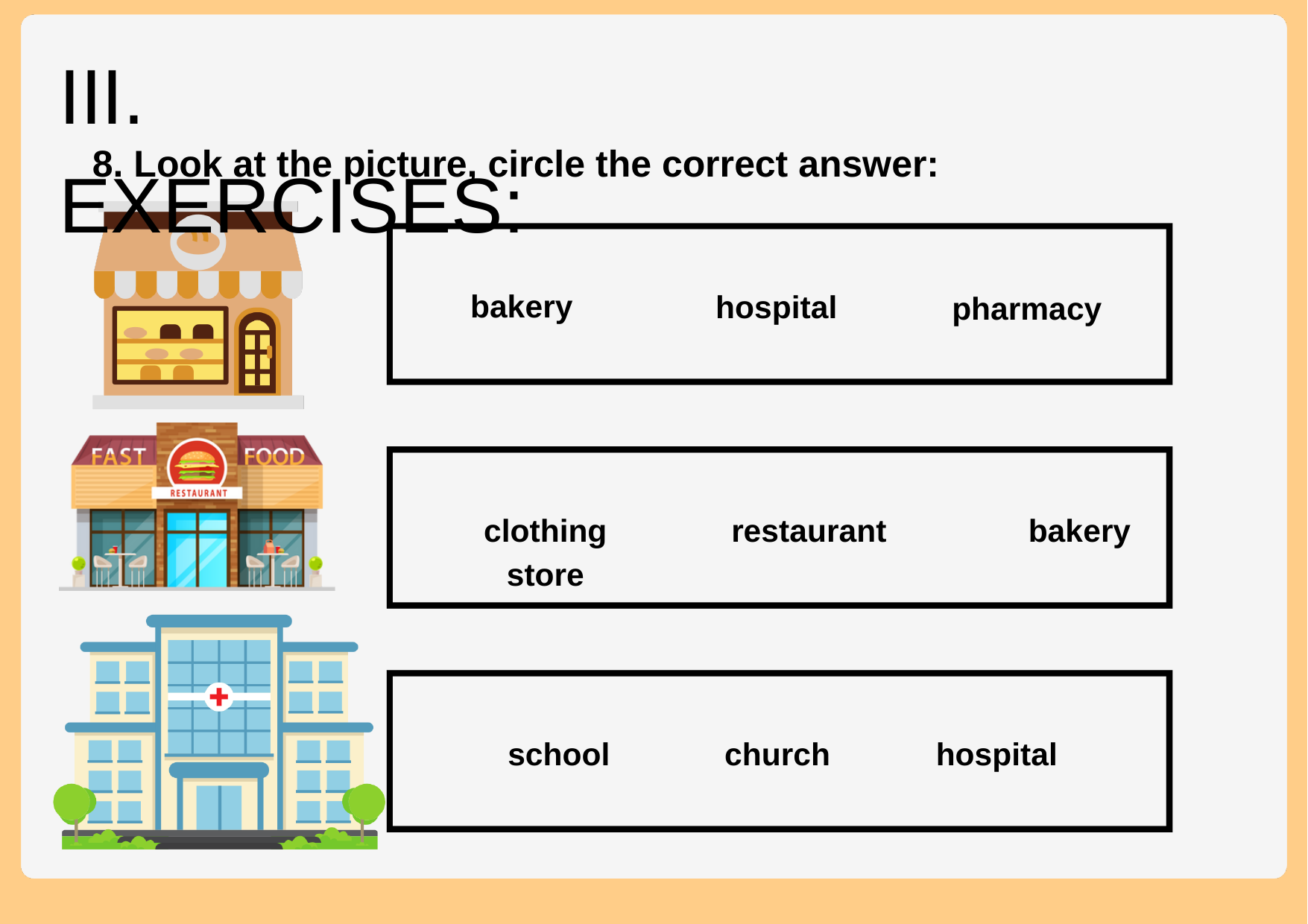

III. EXERCISES:
8. Look at the picture, circle the correct answer:

bakery
hospital
pharmacy

clothing store
restaurant
bakery
school
church
hospital